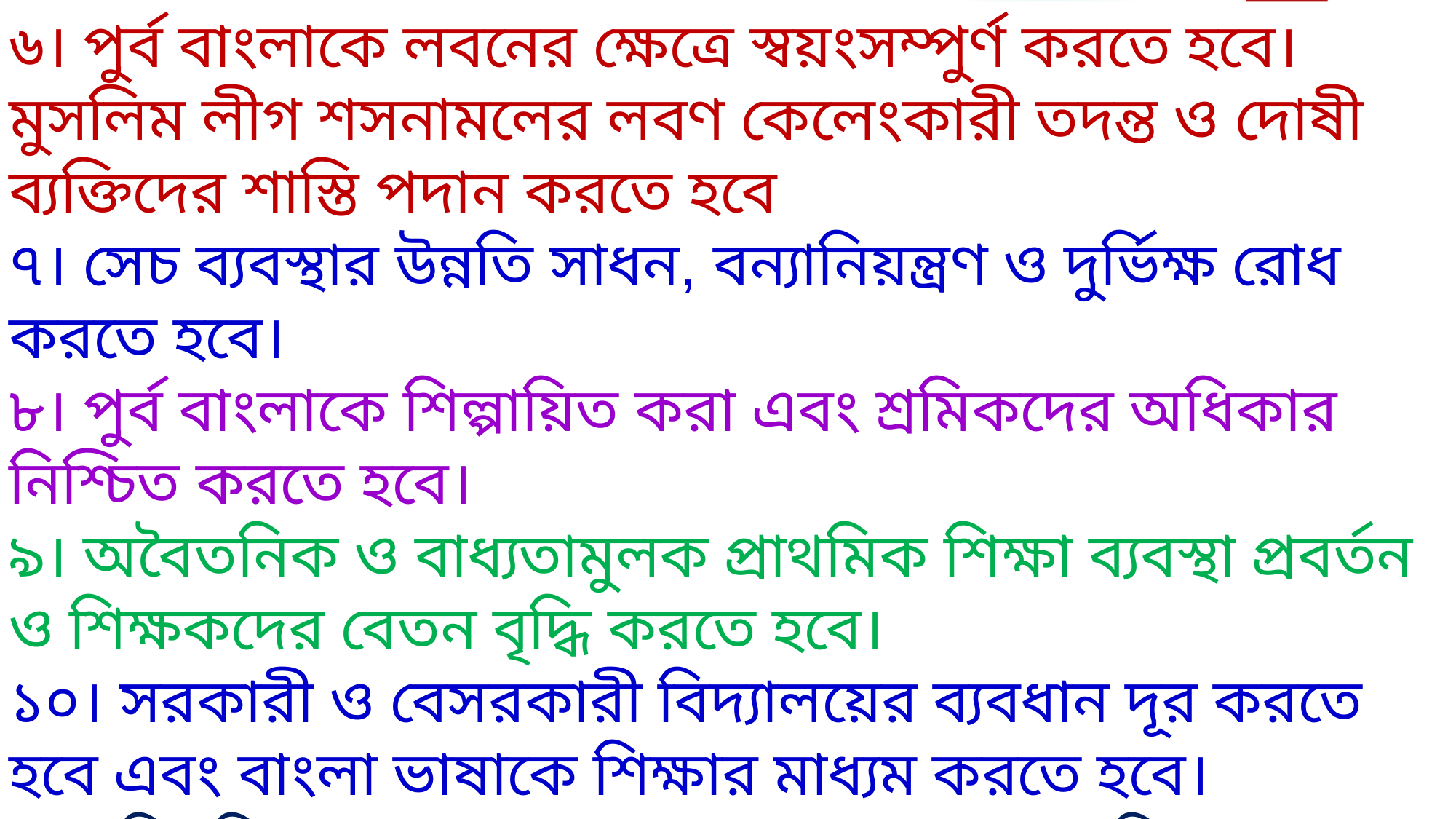

৬। পুর্ব বাংলাকে লবনের ক্ষেত্রে স্বয়ংসম্পুর্ণ করতে হবে। মুসলিম লীগ শসনামলের লবণ কেলেংকারী তদন্ত ও দোষী ব্যক্তিদের শাস্তি পদান করতে হবে
৭। সেচ ব্যবস্থার উন্নতি সাধন, বন্যানিয়ন্ত্রণ ও দুর্ভিক্ষ রোধ করতে হবে।
৮। পুর্ব বাংলাকে শিল্পায়িত করা এবং শ্রমিকদের অধিকার নিশ্চিত করতে হবে।
৯। অবৈতনিক ও বাধ্যতামুলক প্রাথমিক শিক্ষা ব্যবস্থা প্রবর্তন ও শিক্ষকদের বেতন বৃদ্ধি করতে হবে।
১০। সরকারী ও বেসরকারী বিদ্যালয়ের ব্যবধান দূর করতে হবে এবং বাংলা ভাষাকে শিক্ষার মাধ্যম করতে হবে।
১১। বিশ্ববিদ্যালয় সংক্রান্ত সকল কালাকানুন বাতিল করে বিশ্ববিদ্যালয়গুলোকে পুর্ণ স্বায়ত্বশাসন প্রদান করতে হবে।